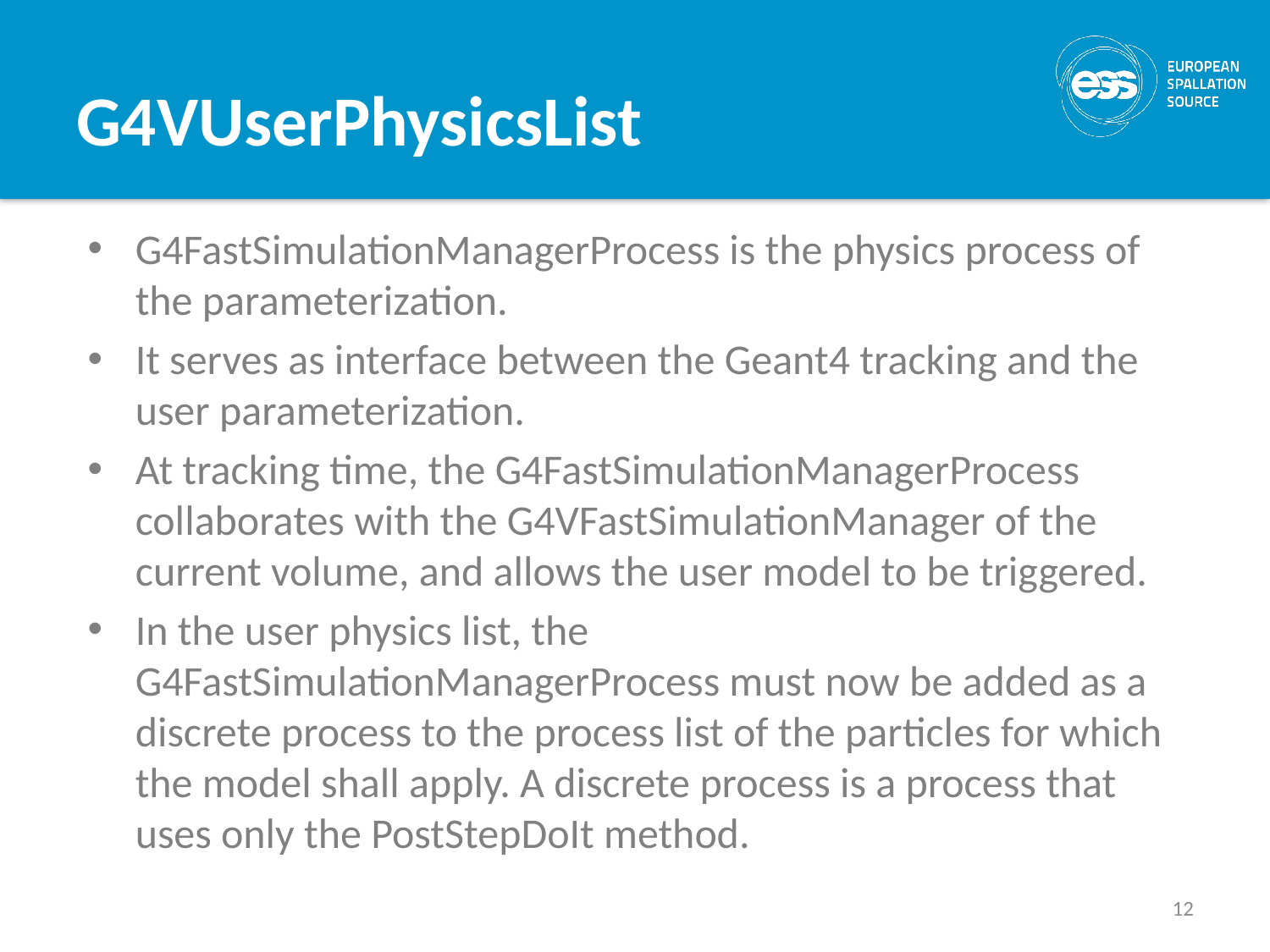

# G4VUserPhysicsList
G4FastSimulationManagerProcess is the physics process of the parameterization.
It serves as interface between the Geant4 tracking and the user parameterization.
At tracking time, the G4FastSimulationManagerProcess collaborates with the G4VFastSimulationManager of the current volume, and allows the user model to be triggered.
In the user physics list, the G4FastSimulationManagerProcess must now be added as a discrete process to the process list of the particles for which the model shall apply. A discrete process is a process that uses only the PostStepDoIt method.

12